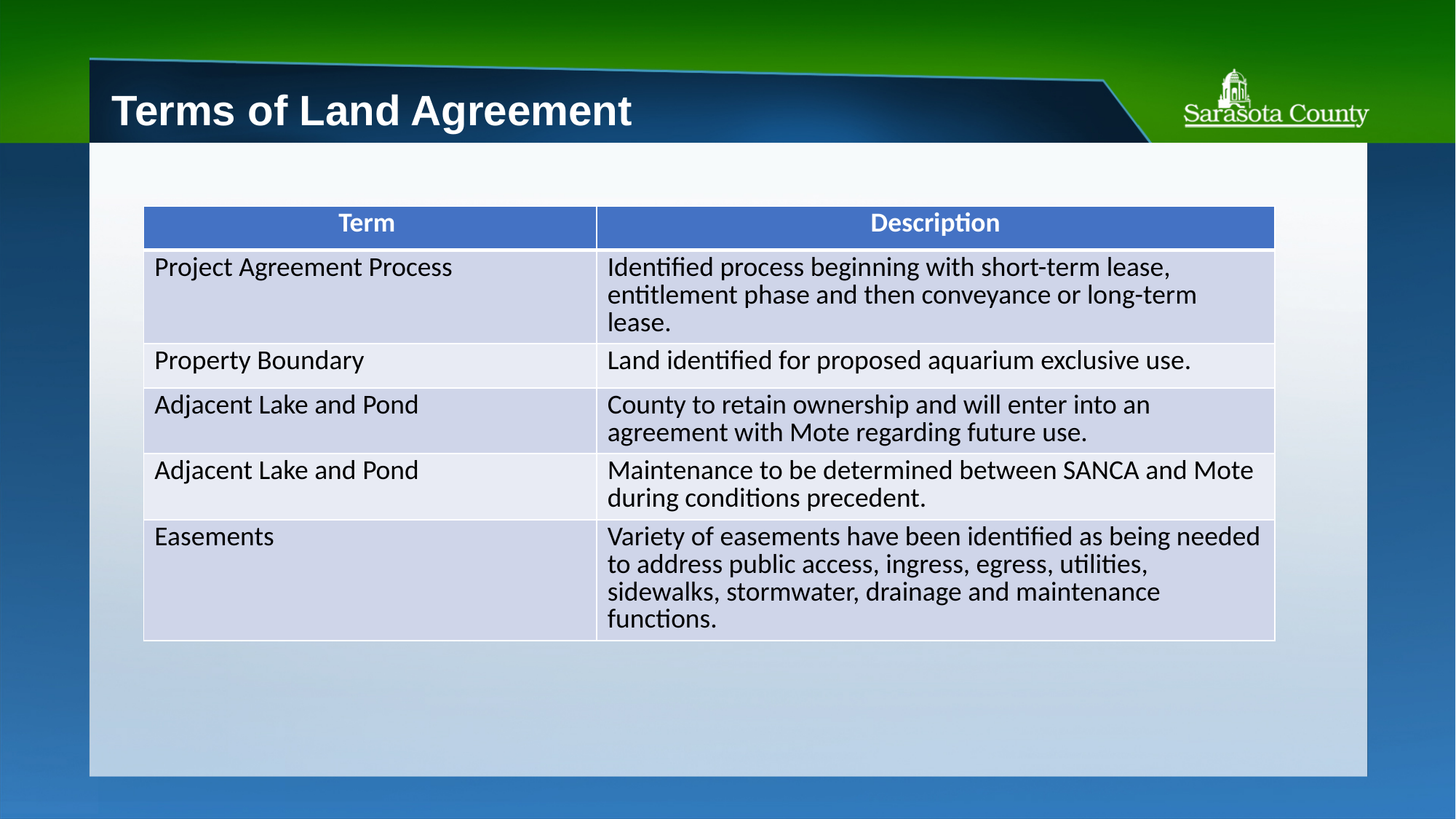

# Terms of Land Agreement
| Term | Description |
| --- | --- |
| Project Agreement Process | Identified process beginning with short-term lease, entitlement phase and then conveyance or long-term lease. |
| Property Boundary | Land identified for proposed aquarium exclusive use. |
| Adjacent Lake and Pond | County to retain ownership and will enter into an agreement with Mote regarding future use. |
| Adjacent Lake and Pond | Maintenance to be determined between SANCA and Mote during conditions precedent. |
| Easements | Variety of easements have been identified as being needed to address public access, ingress, egress, utilities, sidewalks, stormwater, drainage and maintenance functions. |